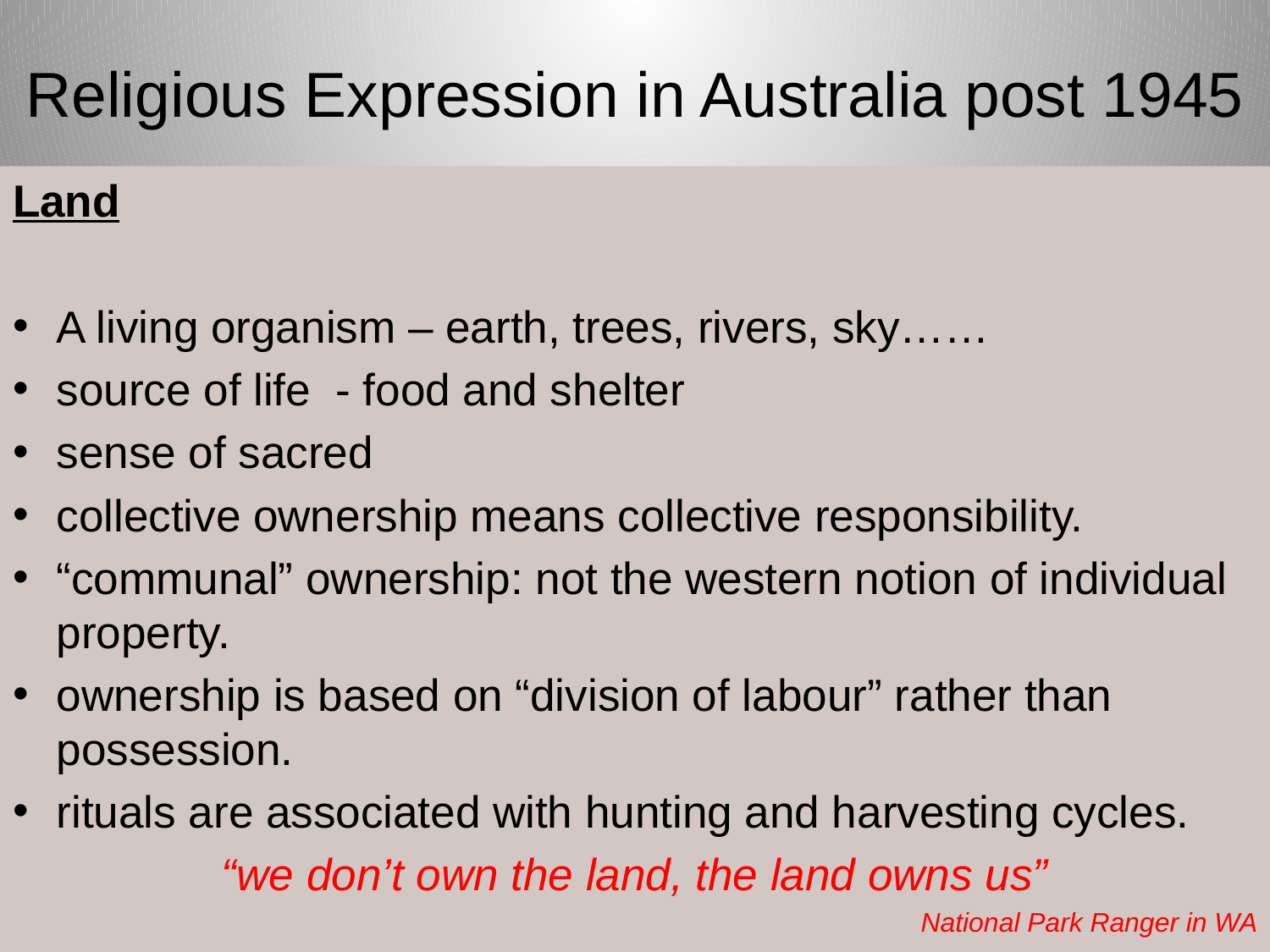

# Religious Expression in Australia post 1945
Land

A living organism – earth, trees, rivers, sky……
source of life  - food and shelter
sense of sacred
collective ownership means collective responsibility.
“communal” ownership: not the western notion of individual property.
ownership is based on “division of labour” rather than possession.
rituals are associated with hunting and harvesting cycles.
“we don’t own the land, the land owns us”
National Park Ranger in WA